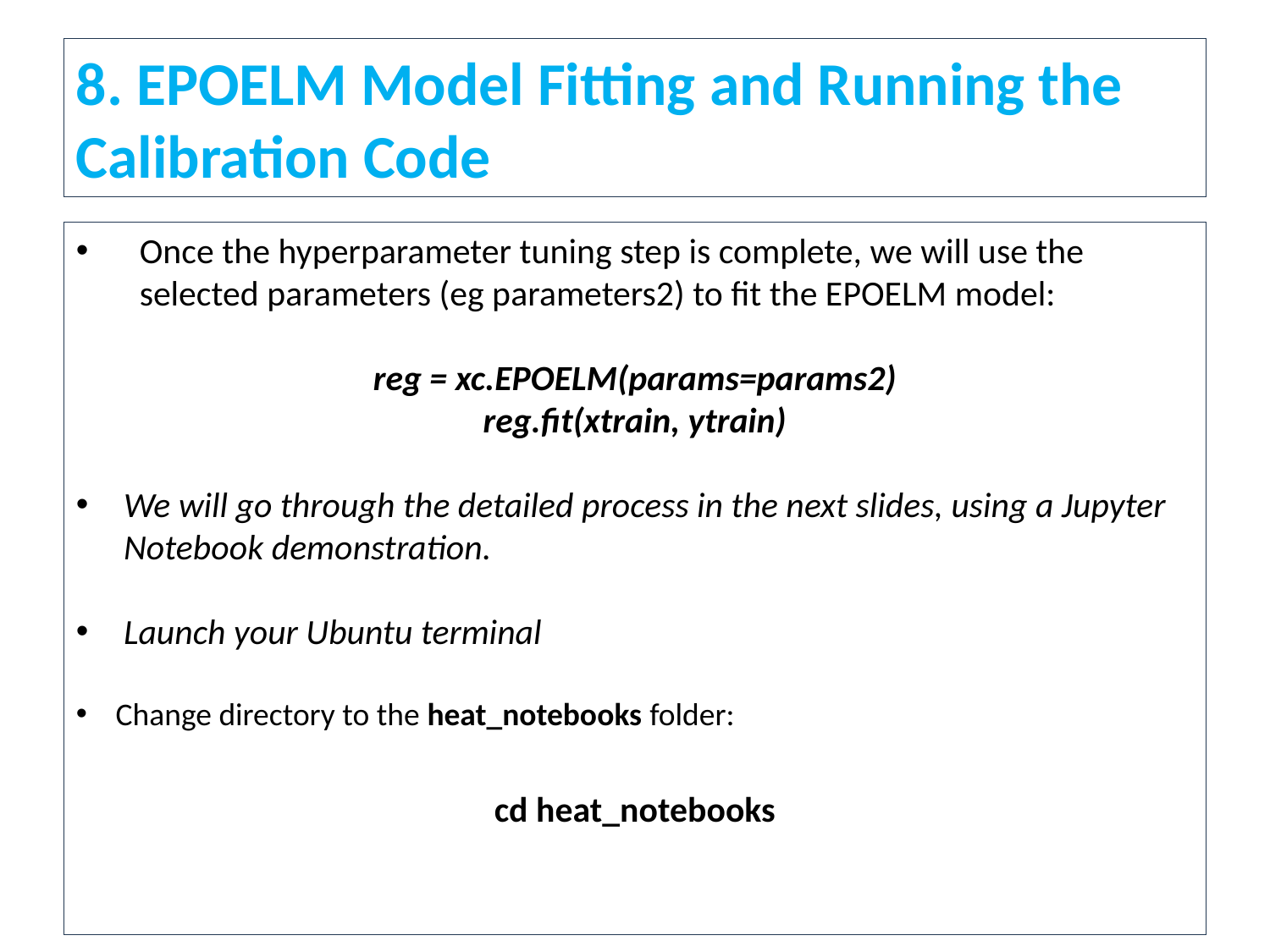

8. EPOELM Model Fitting and Running the Calibration Code
Once the hyperparameter tuning step is complete, we will use the selected parameters (eg parameters2) to fit the EPOELM model:

reg = xc.EPOELM(params=params2)
reg.fit(xtrain, ytrain)

We will go through the detailed process in the next slides, using a Jupyter Notebook demonstration.

Launch your Ubuntu terminal

Change directory to the heat_notebooks folder:

cd heat_notebooks